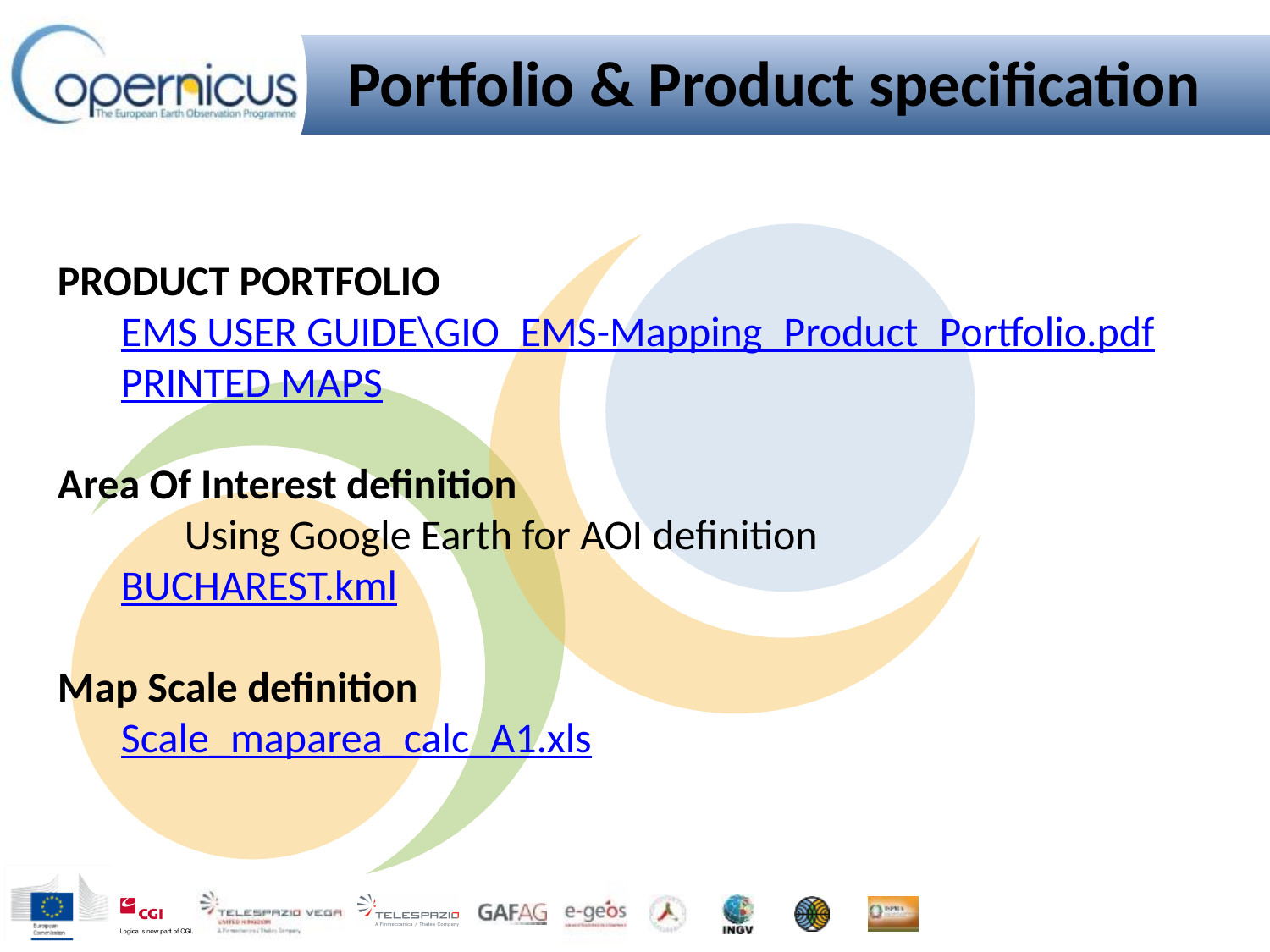

Portfolio & Product specification

PRODUCT PORTFOLIO
EMS USER GUIDE\GIO_EMS-Mapping_Product_Portfolio.pdf
PRINTED MAPS

Area Of Interest definition
	Using Google Earth for AOI definition
BUCHAREST.kml

Map Scale definition
Scale_maparea_calc_A1.xls